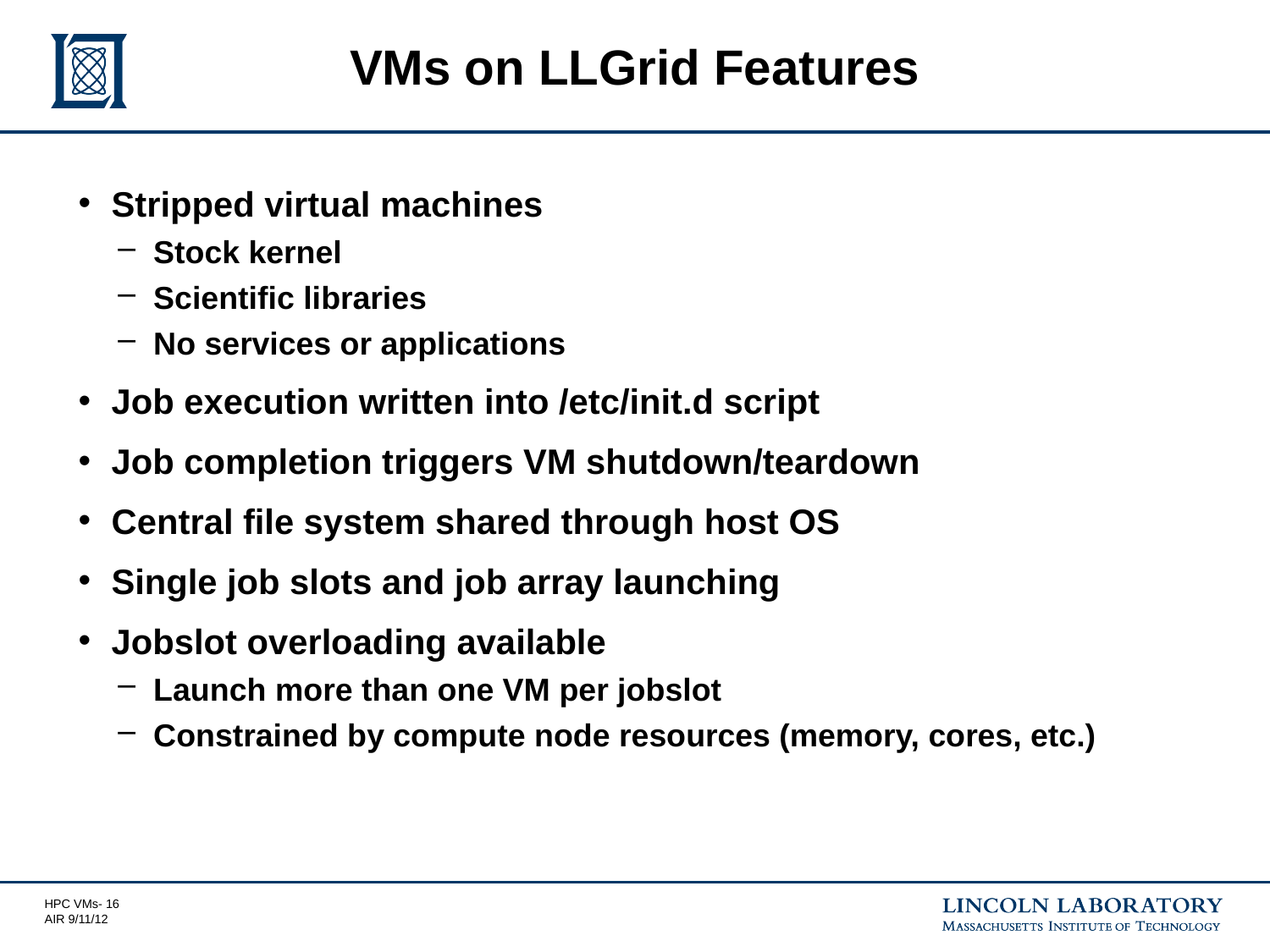

# VMs on LLGrid Features
Stripped virtual machines
Stock kernel
Scientific libraries
No services or applications
Job execution written into /etc/init.d script
Job completion triggers VM shutdown/teardown
Central file system shared through host OS
Single job slots and job array launching
Jobslot overloading available
Launch more than one VM per jobslot
Constrained by compute node resources (memory, cores, etc.)